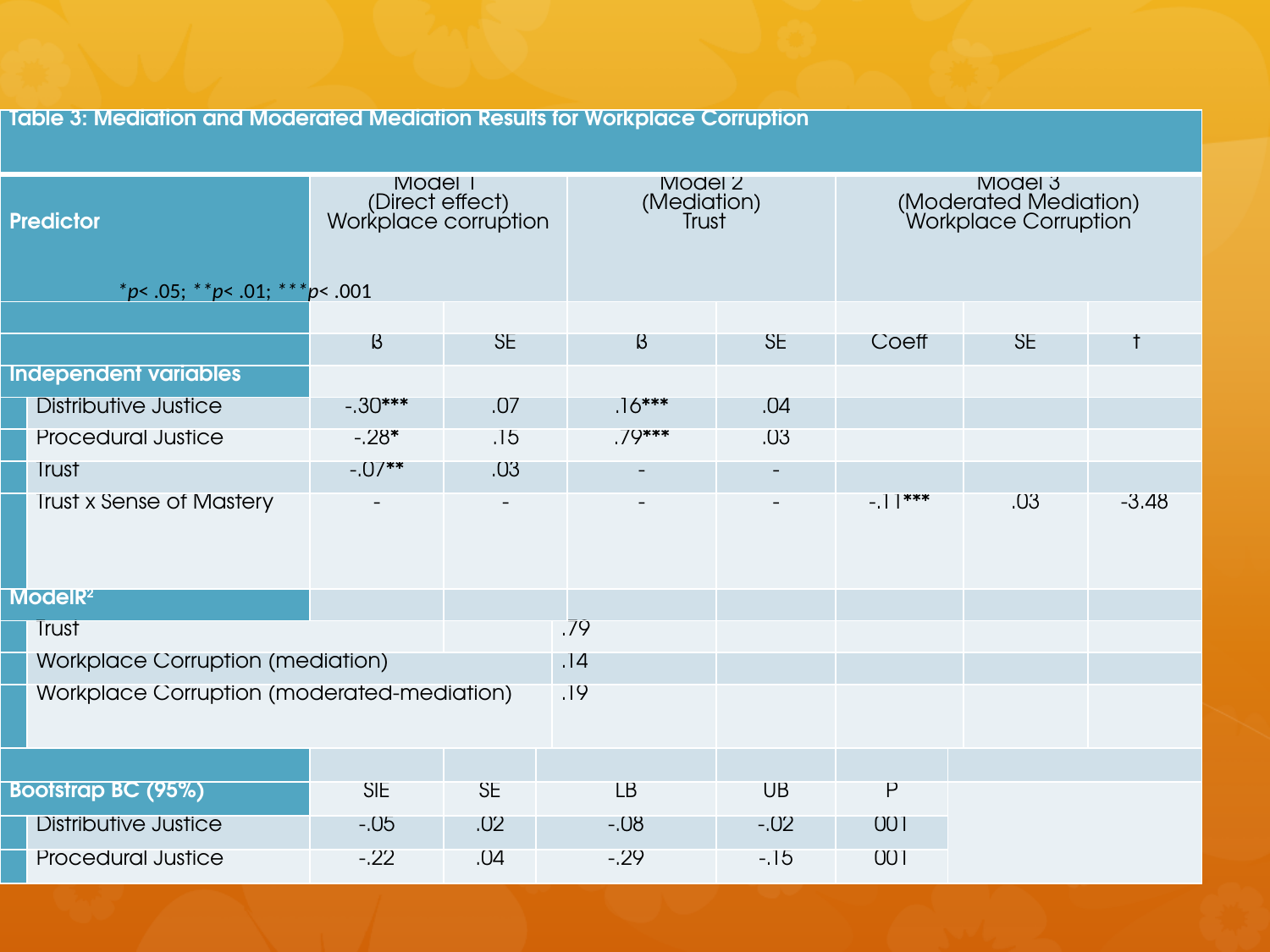

| Table 3: Mediation and Moderated Mediation Results for Workplace Corruption |  |  |  |  |  |  |  |  |  |  |  |
| --- | --- | --- | --- | --- | --- | --- | --- | --- | --- | --- | --- |
| Predictor |  | Model 1 (Direct effect) Workplace corruption |  |  |  | Model 2 (Mediation) Trust |  | Model 3 (Moderated Mediation) Workplace Corruption |  |  |  |
|  |  |  |  |  |  |  |  |  |  |  |  |
|  |  | ß | SE |  |  | ß | SE | Coeff |  | SE | t |
| Independent variables |  |  |  |  |  |  |  |  |  |  |  |
|  | Distributive Justice | -.30\*\*\* | .07 |  |  | .16\*\*\* | .04 |  |  |  |  |
|  | Procedural Justice | -.28\* | .15 |  |  | .79\*\*\* | .03 |  |  |  |  |
|  | Trust | -.07\*\* | .03 |  |  | - | - |  |  |  |  |
|  | Trust x Sense of Mastery | - | - |  |  | - | - | -.11\*\*\* |  | .03 | -3.48 |
| ModelR2 |  |  |  |  |  |  |  |  |  |  |  |
|  | Trust |  |  |  | .79 |  |  |  |  |  |  |
|  | Workplace Corruption (mediation) |  |  |  | .14 |  |  |  |  |  |  |
|  | Workplace Corruption (moderated-mediation) |  |  |  | .19 |  |  |  |  |  |  |
|  |  |  |  |  |  |  |  |  |  |  |  |
| Bootstrap BC (95%) |  | SIE | SE | LB |  |  | UB | P |  |  |  |
|  | Distributive Justice | -.05 | .02 | -.08 |  |  | -.02 | 001 |  |  |  |
|  | Procedural Justice | -.22 | .04 | -.29 |  |  | -.15 | 001 |  |  |  |
                      *p< .05; **p< .01; ***p< .001